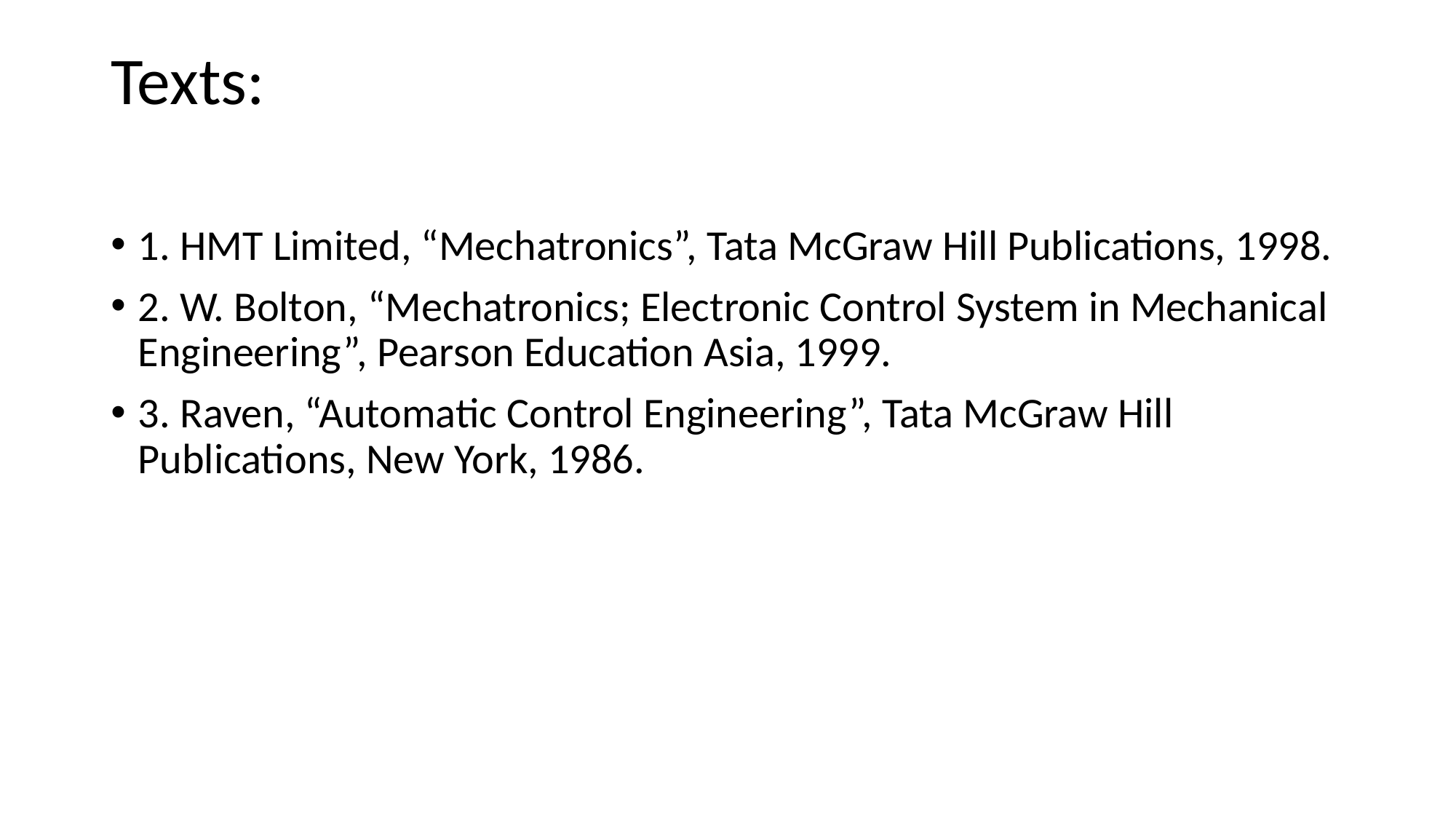

# Texts:
1. HMT Limited, “Mechatronics”, Tata McGraw Hill Publications, 1998.
2. W. Bolton, “Mechatronics; Electronic Control System in Mechanical Engineering”, Pearson Education Asia, 1999.
3. Raven, “Automatic Control Engineering”, Tata McGraw Hill Publications, New York, 1986.